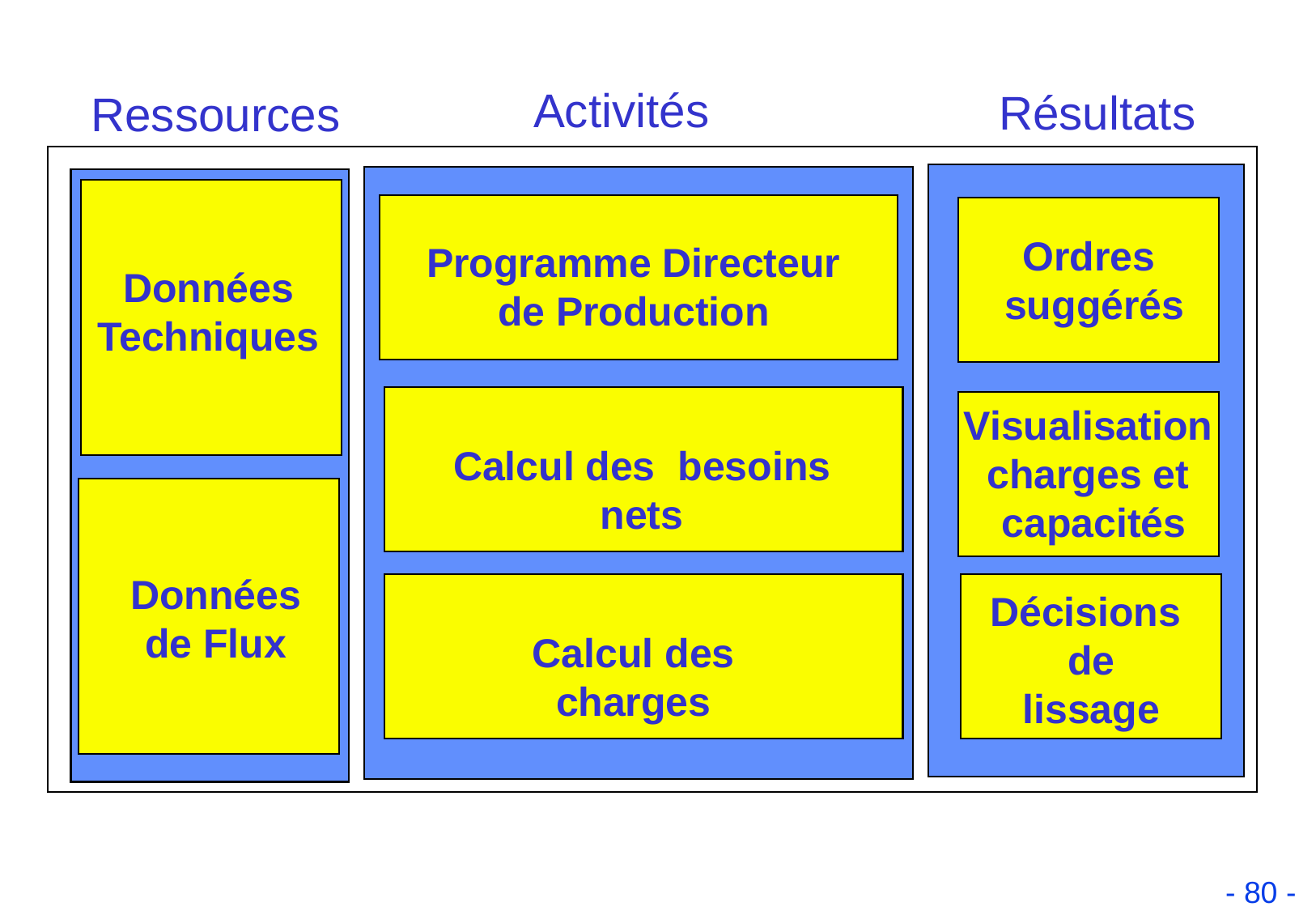

Activités
Résultats
Ressources

Ordres
suggérés
Programme Directeur
de Production
Données
Techniques

Visualisation
charges et
capacités
Calcul des  besoins nets

Données
de Flux

Décisions
de
lissage
Calcul des charges